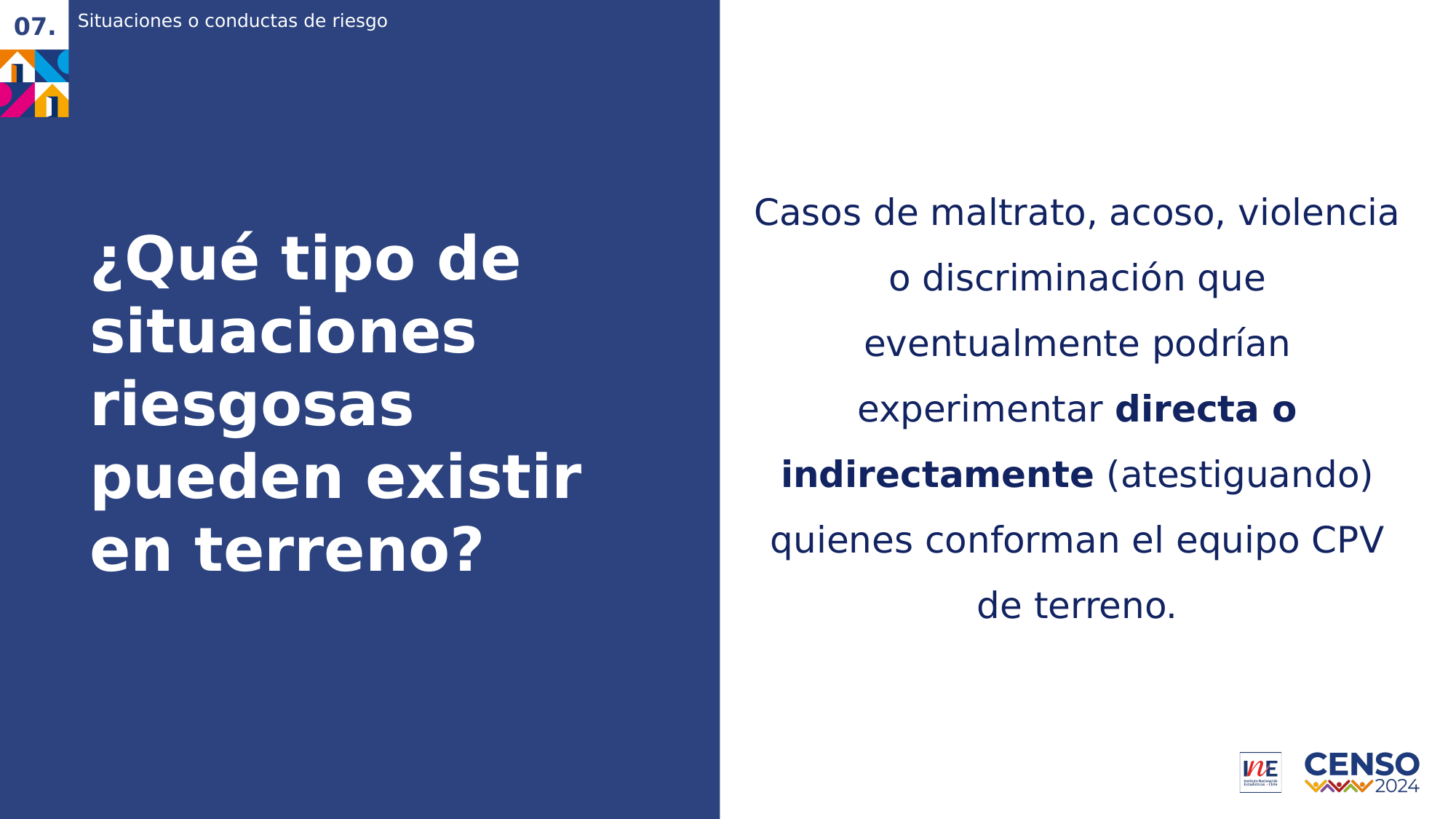

Situaciones o conductas de riesgo

07.
¿Qué tipo de situaciones riesgosas pueden existir en terreno?
Casos de maltrato, acoso, violencia o discriminación que eventualmente podrían experimentar directa o indirectamente (atestiguando) quienes conforman el equipo CPV de terreno.